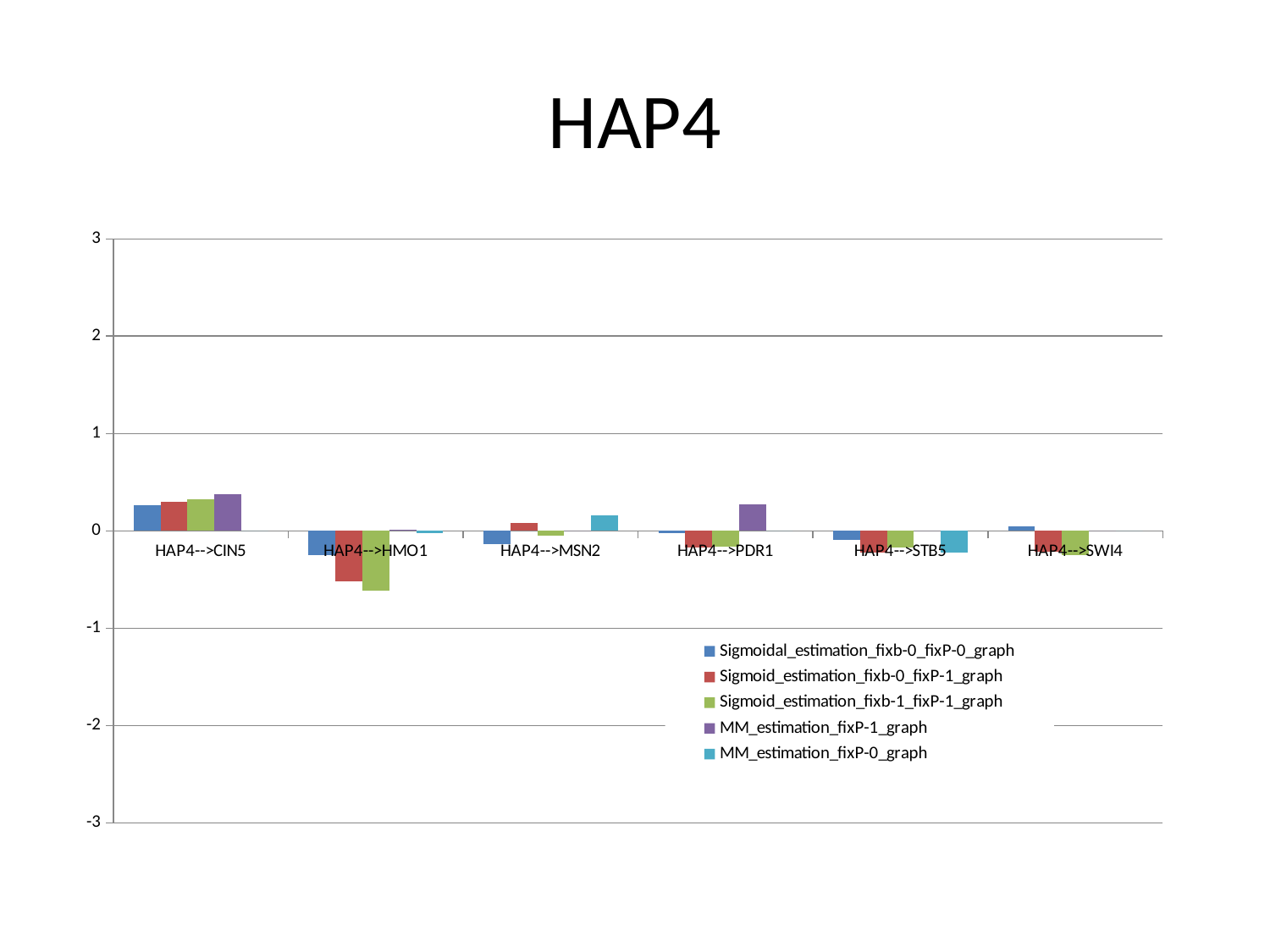

# HAP4

### Chart

| Category | Sigmoidal_estimation_fixb-0_fixP-0_graph | Sigmoid_estimation_fixb-0_fixP-1_graph | Sigmoid_estimation_fixb-1_fixP-1_graph | MM_estimation_fixP-1_graph | MM_estimation_fixP-0_graph |
|---|---|---|---|---|---|
| HAP4-->CIN5 | 0.26239780236271365 | 0.299381258346908 | 0.324869 | 0.380544 | 1.96e-10 |
| HAP4-->HMO1 | -0.2501714998625998 | -0.5181325338582523 | -0.61531 | 0.014513 | -0.02016 |
| HAP4-->MSN2 | -0.13540698175266078 | 0.08332356793587292 | -0.05282 | -4.7e-07 | 0.158932 |
| HAP4-->PDR1 | -0.021179391748653582 | -0.17485648718670208 | -0.15999 | 0.27645 | 8.06e-11 |
| HAP4-->STB5 | -0.09443030601597001 | -0.22416662484322492 | -0.16862 | 7.2e-07 | -0.22361 |
| HAP4-->SWI4 | 0.04601727816856055 | -0.21449727559241852 | -0.24657 | 1.32e-07 | 1.36e-09 |